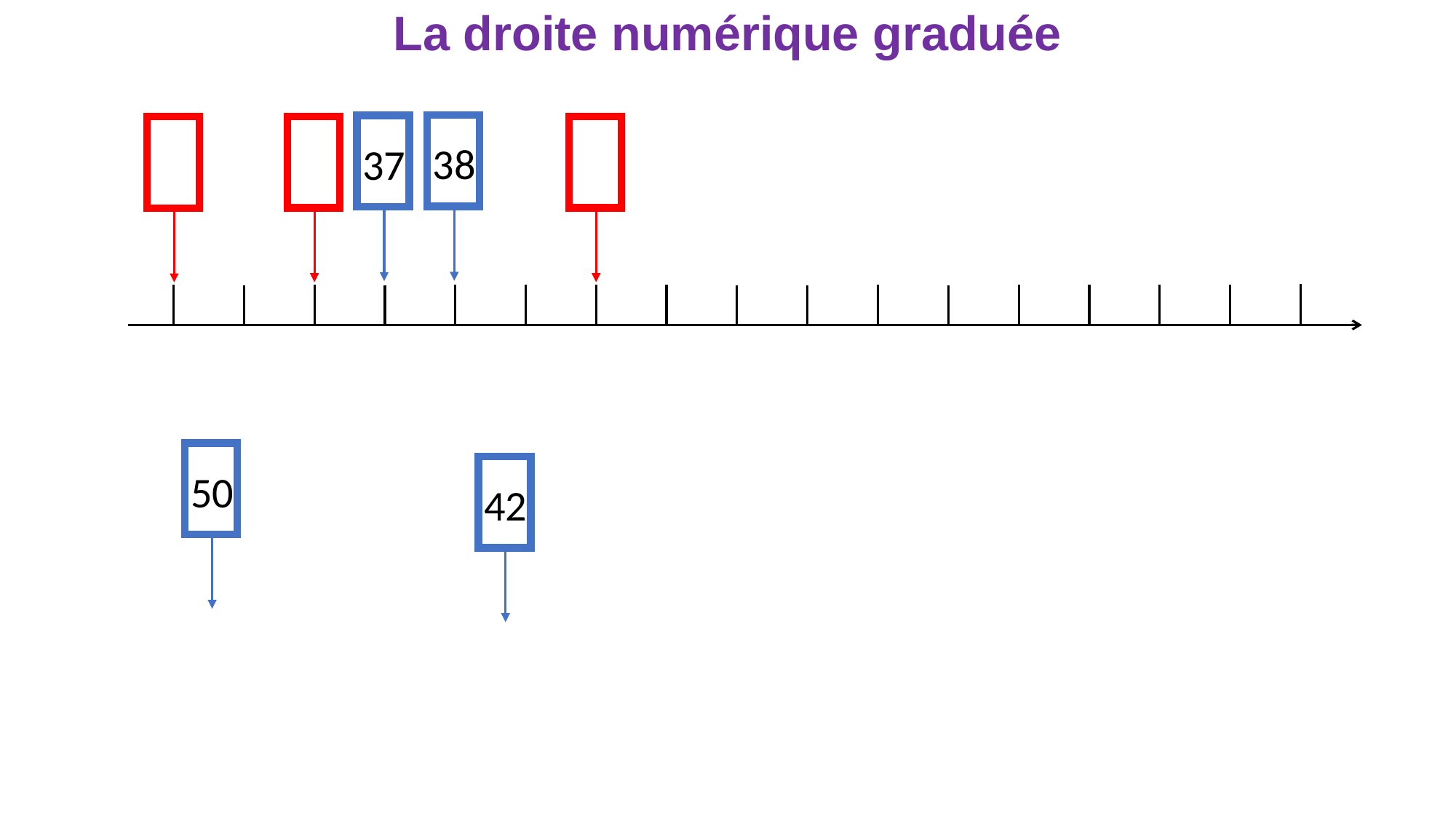

# La droite numérique graduée

38

37

50

42